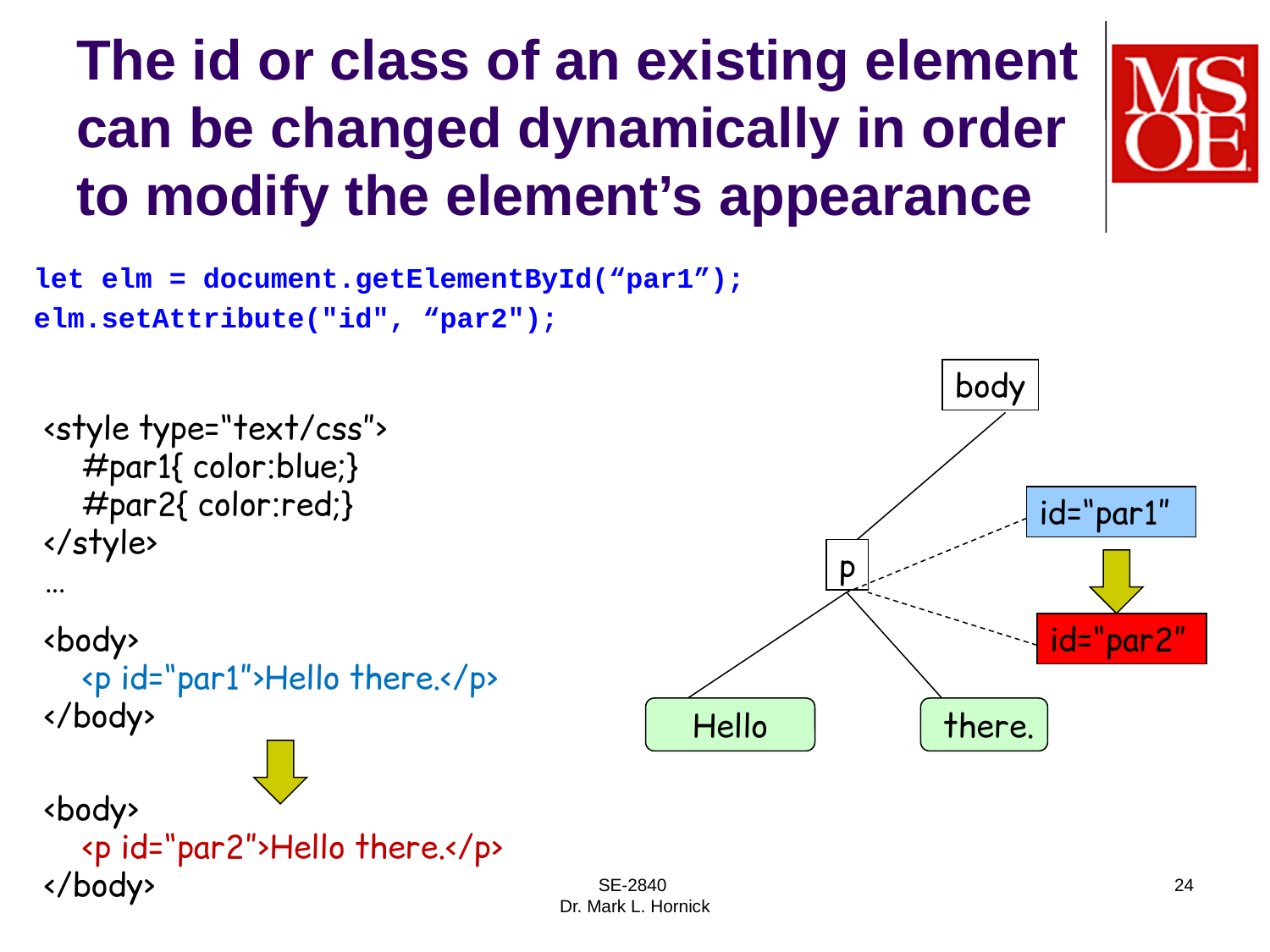

# The id or class of an existing element can be changed dynamically in order to modify the element’s appearance
let elm = document.getElementById(“par1”);
elm.setAttribute("id", “par2");

body
<style type=“text/css”>
    #par1{ color:blue;}
    #par2{ color:red;}
</style>
…

id=“par1”

p

<body>
    <p id=“par1”>Hello there.</p>
</body>

id=“par2”
Hello
 there.

<body>
    <p id=“par2”>Hello there.</p>
</body>
SE-2840
Dr. Mark L. Hornick
24